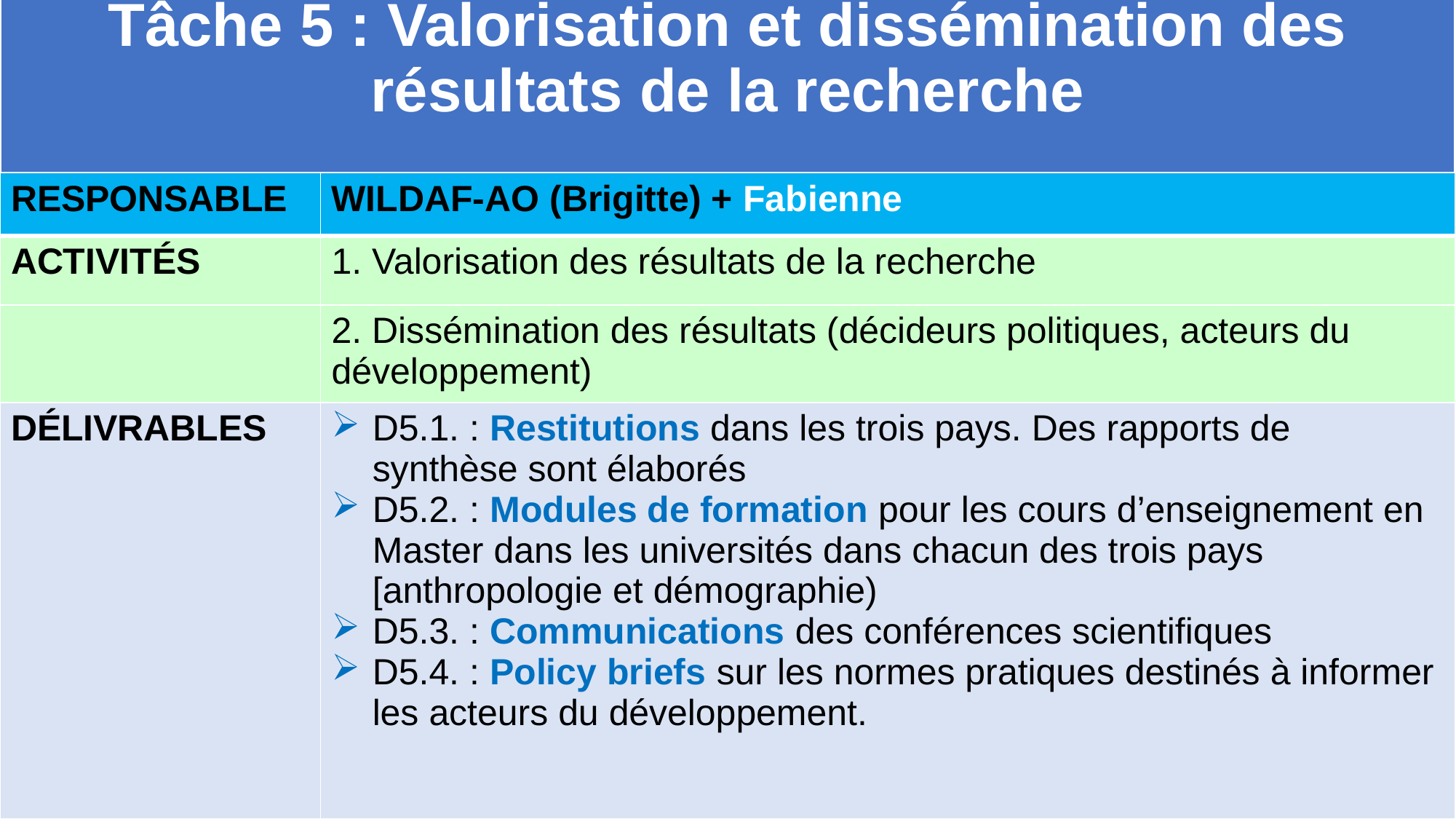

# Tâche 5 : Valorisation et dissémination des résultats de la recherche
| RESPONSABLE | WILDAF-AO (Brigitte) + Fabienne |
| --- | --- |
| ACTIVITÉS | 1. Valorisation des résultats de la recherche |
|  | 2. Dissémination des résultats (décideurs politiques, acteurs du développement) |
| DÉLIVRABLES | D5.1. : Restitutions dans les trois pays. Des rapports de synthèse sont élaborés D5.2. : Modules de formation pour les cours d’enseignement en Master dans les universités dans chacun des trois pays [anthropologie et démographie) D5.3. : Communications des conférences scientifiques D5.4. : Policy briefs sur les normes pratiques destinés à informer les acteurs du développement. |

15